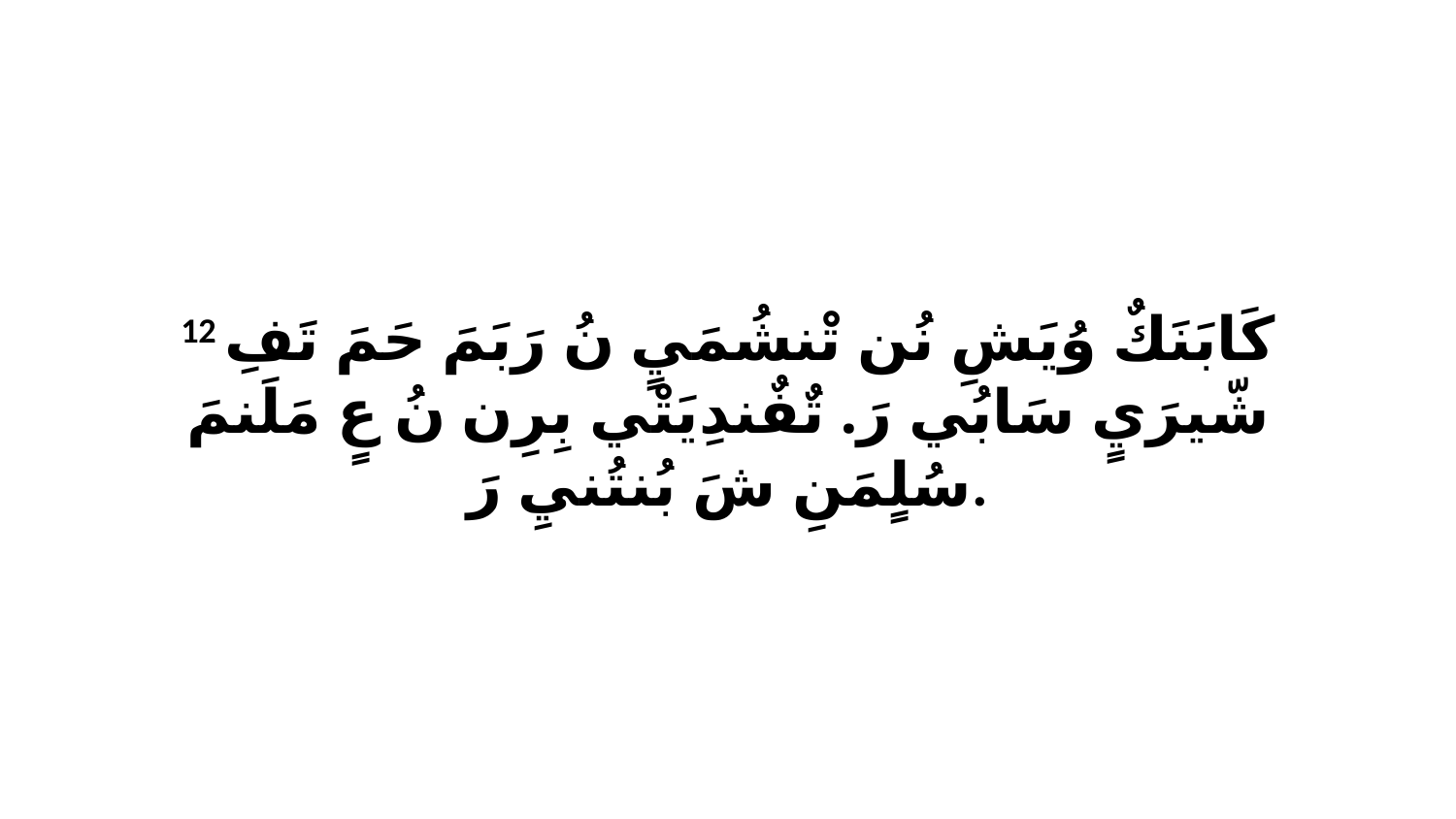

12 كَابَنَكٌ وُيَشِ نُن تْنشُمَيٍ نُ رَبَمَ حَمَ تَفِ شّيرَيٍ سَابُي رَ. تٌفٌندِيَتْي بِرِن نُ عٍ مَلَنمَ سُلٍمَنِ شَ بُنتُنيِ رَ.